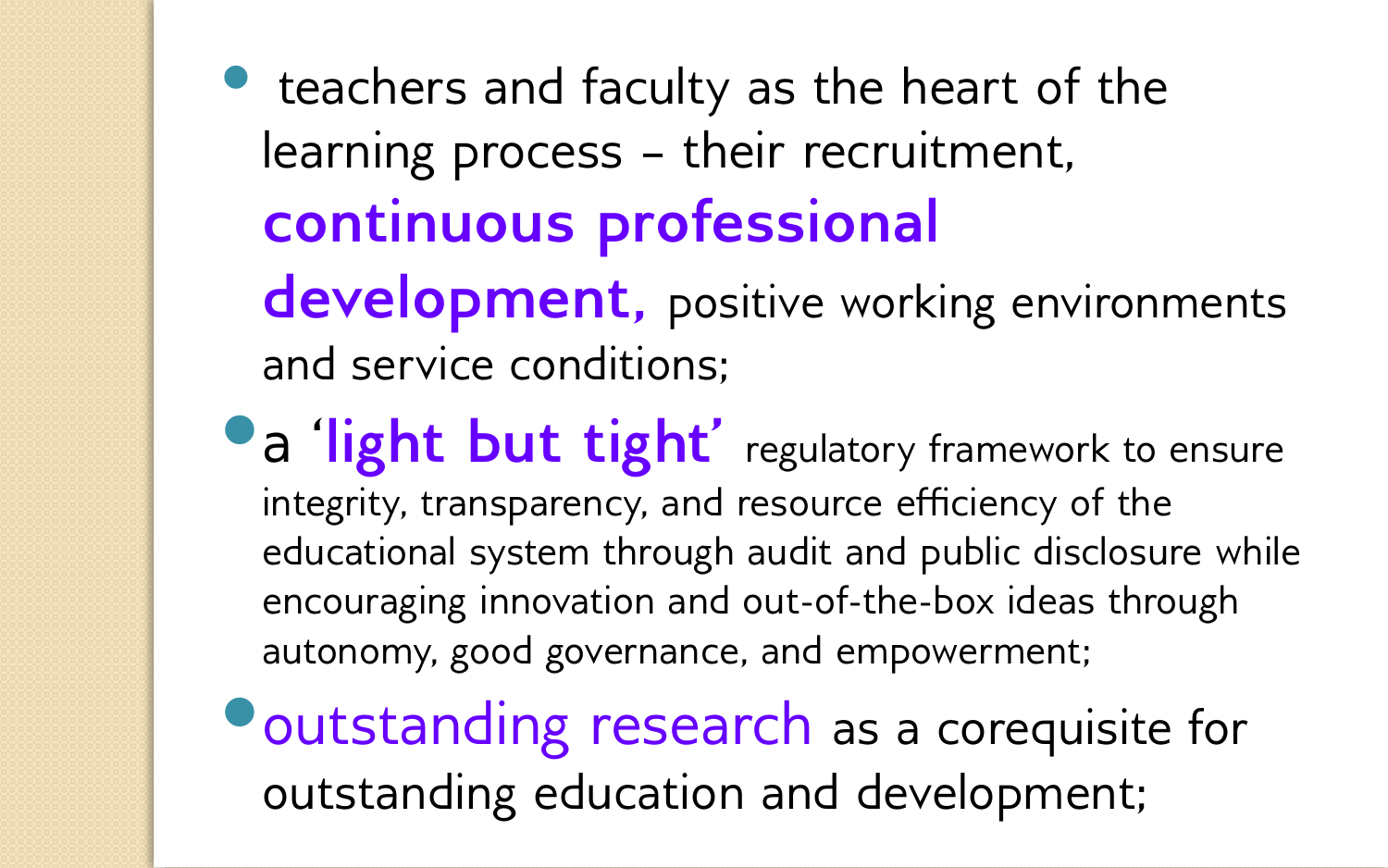

teachers and faculty as the heart of the learning process – their recruitment, continuous professional development, positive working environments and service conditions;
a ‘light but tight’ regulatory framework to ensure integrity, transparency, and resource efficiency of the educational system through audit and public disclosure while encouraging innovation and out-of-the-box ideas through autonomy, good governance, and empowerment;
outstanding research as a corequisite for outstanding education and development;